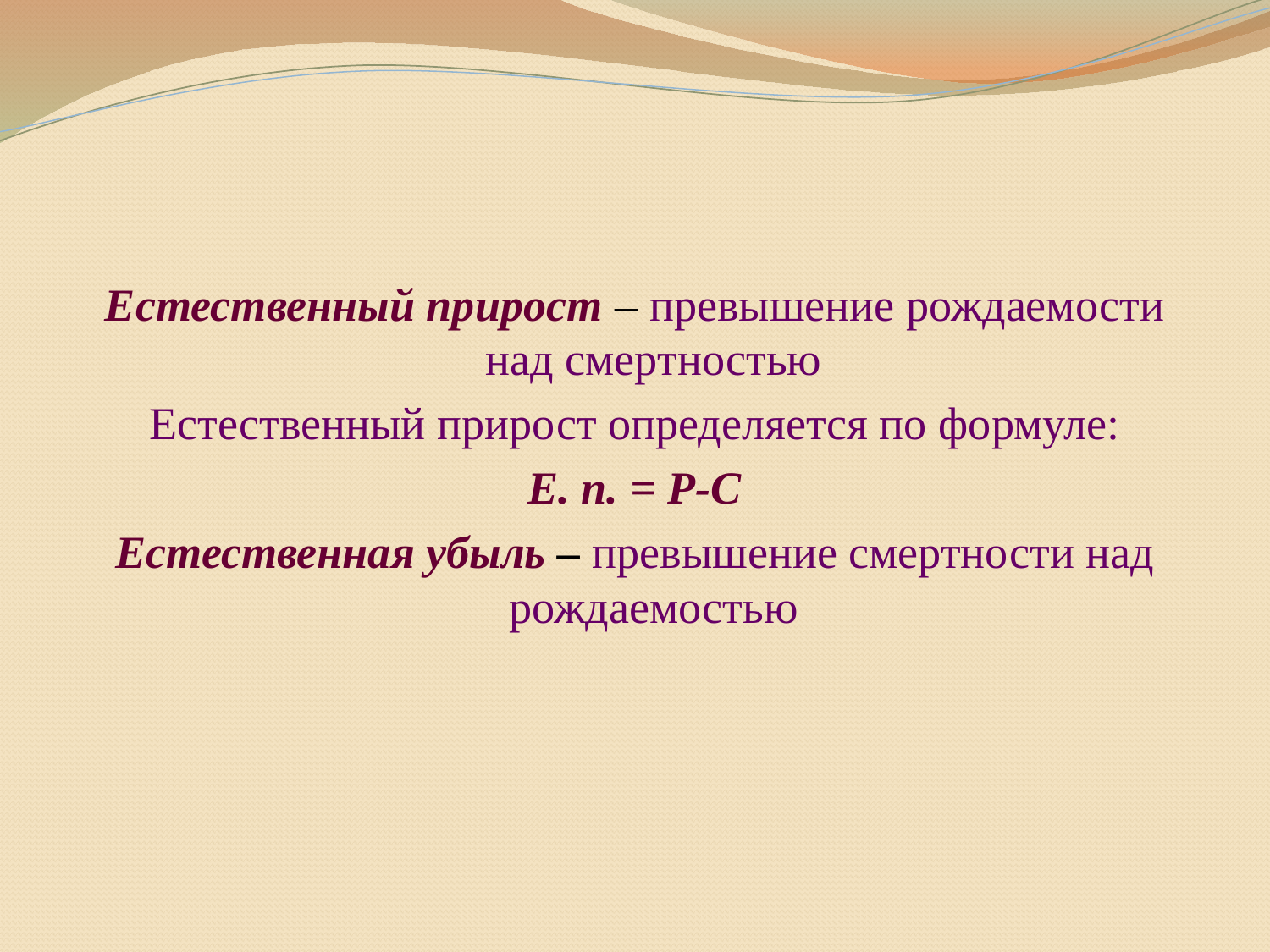

Естественный прирост – превышение рождаемости над смертностью
Естественный прирост определяется по формуле:
Е. п. = Р-С
Естественная убыль – превышение смертности над рождаемостью